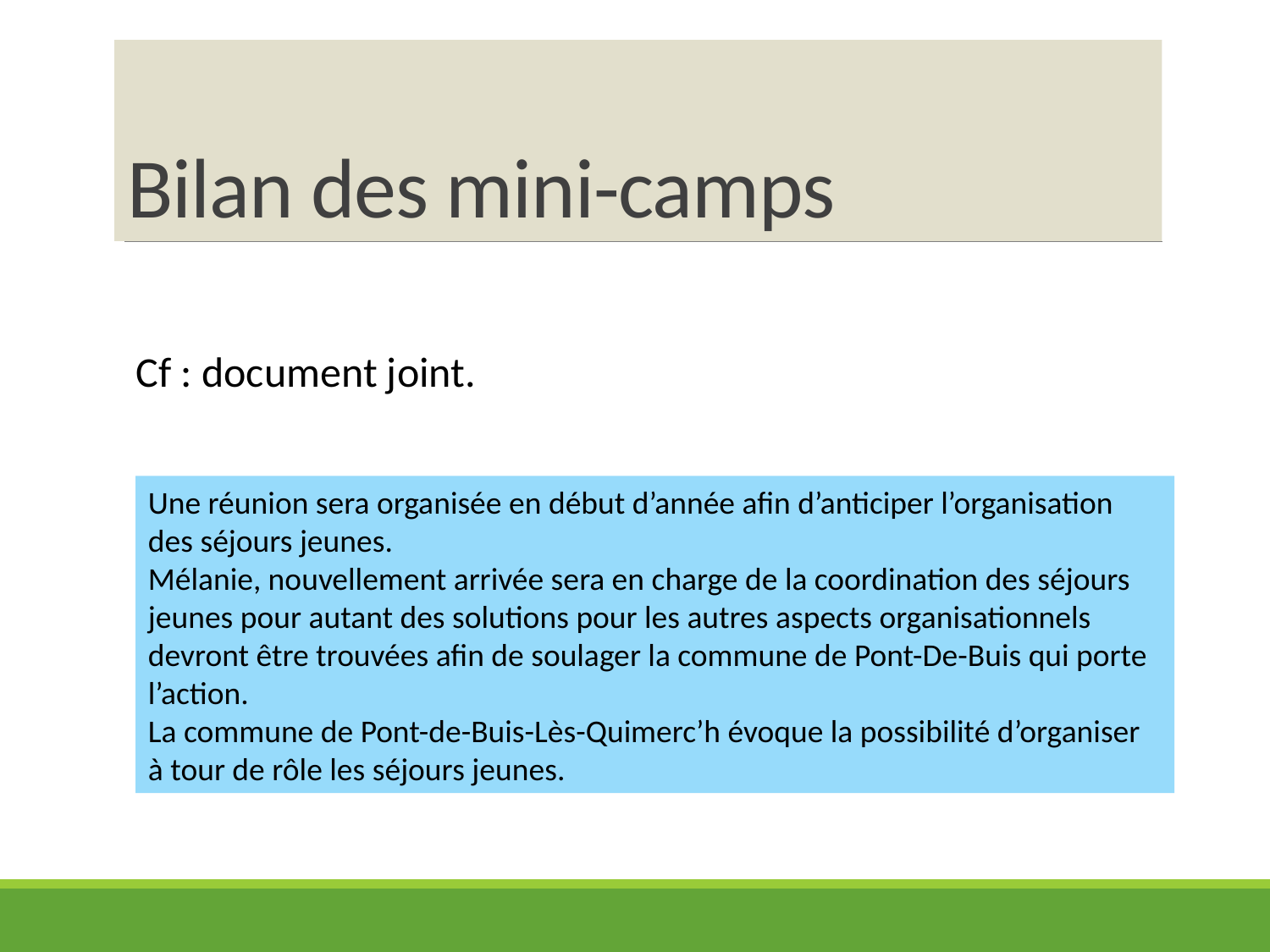

# Bilan des mini-camps

Cf : document joint.
Une réunion sera organisée en début d’année afin d’anticiper l’organisation des séjours jeunes.
Mélanie, nouvellement arrivée sera en charge de la coordination des séjours jeunes pour autant des solutions pour les autres aspects organisationnels devront être trouvées afin de soulager la commune de Pont-De-Buis qui porte l’action.
La commune de Pont-de-Buis-Lès-Quimerc’h évoque la possibilité d’organiser à tour de rôle les séjours jeunes.